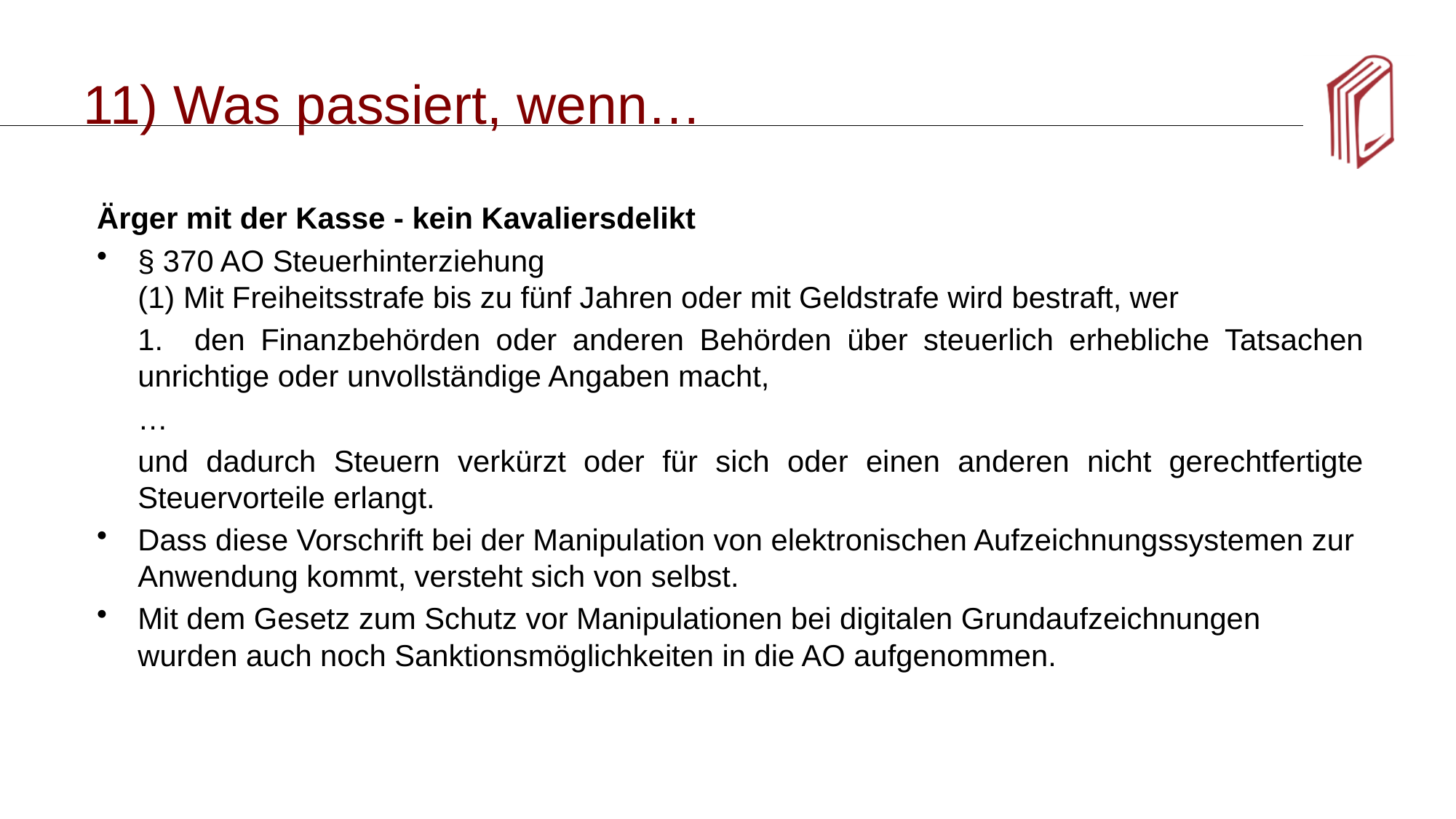

# 11) Was passiert, wenn…
Ärger mit der Kasse - kein Kavaliersdelikt
§ 370 AO Steuerhinterziehung
(1) Mit Freiheitsstrafe bis zu fünf Jahren oder mit Geldstrafe wird bestraft, wer
	1.  den Finanzbehörden oder anderen Behörden über steuerlich erhebliche Tatsachen unrichtige oder unvollständige Angaben macht,
	…
	und dadurch Steuern verkürzt oder für sich oder einen anderen nicht gerechtfertigte Steuervorteile erlangt.
Dass diese Vorschrift bei der Manipulation von elektronischen Aufzeichnungssystemen zur Anwendung kommt, versteht sich von selbst.
Mit dem Gesetz zum Schutz vor Manipulationen bei digitalen Grundaufzeichnungen wurden auch noch Sanktionsmöglichkeiten in die AO aufgenommen.